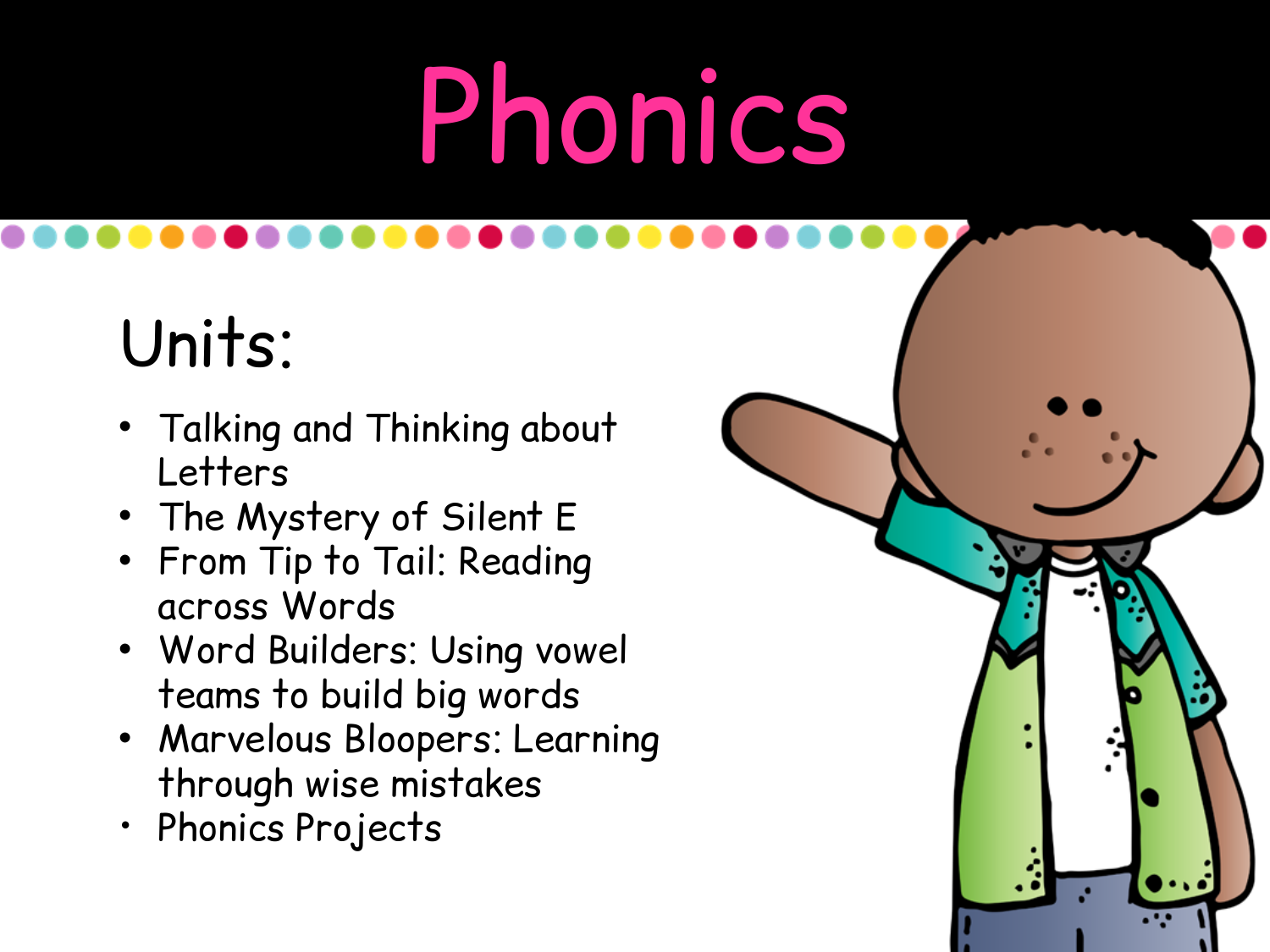

Phonics
Units:

Talking and Thinking about Letters
The Mystery of Silent E
From Tip to Tail: Reading across Words
Word Builders: Using vowel teams to build big words
Marvelous Bloopers: Learning through wise mistakes
Phonics Projects